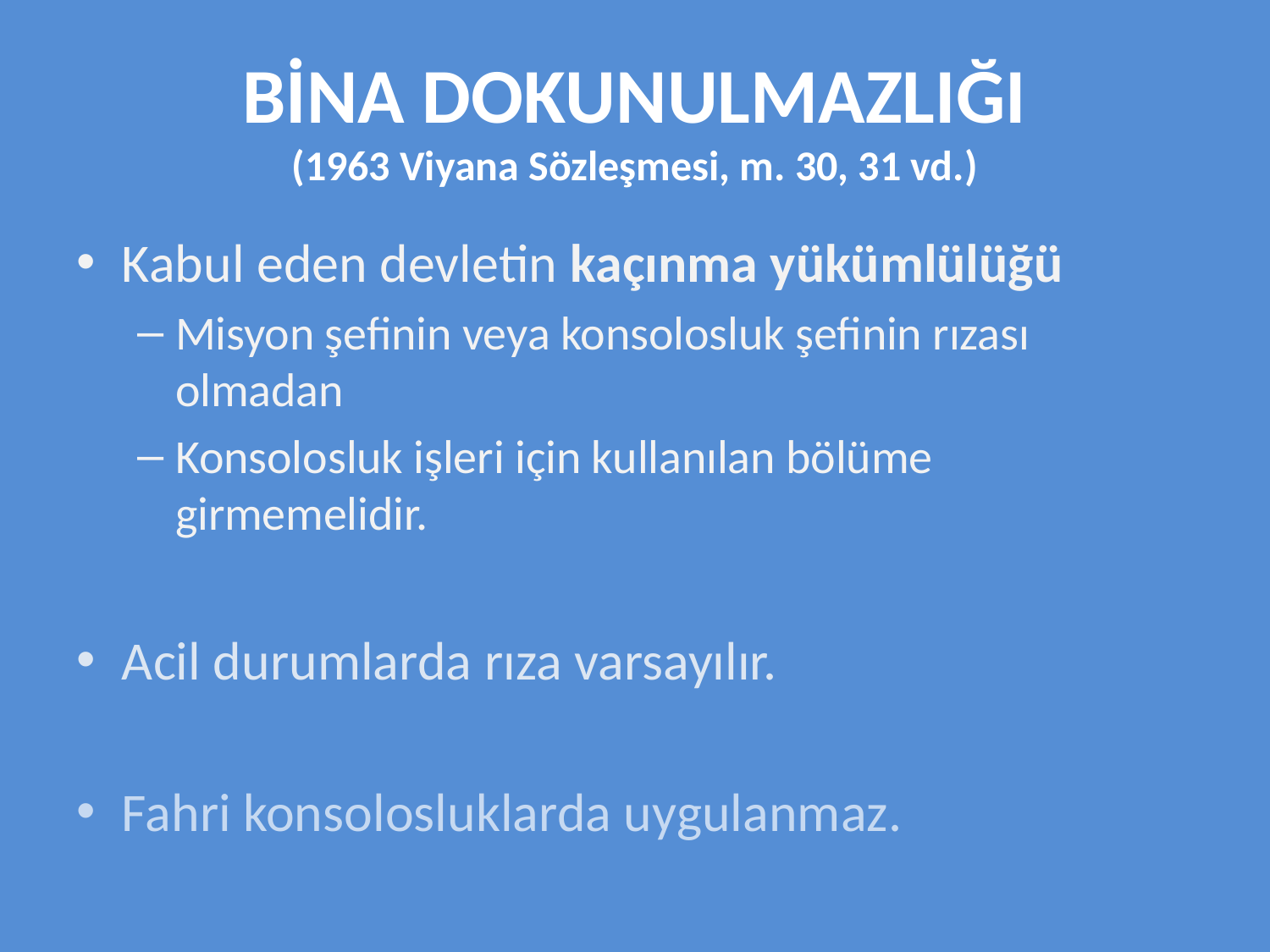

# BİNA DOKUNULMAZLIĞI (1963 Viyana Sözleşmesi, m. 30, 31 vd.)
Kabul eden devletin kaçınma yükümlülüğü
Misyon şefinin veya konsolosluk şefinin rızası olmadan
Konsolosluk işleri için kullanılan bölüme girmemelidir.

Acil durumlarda rıza varsayılır.

Fahri konsolosluklarda uygulanmaz.